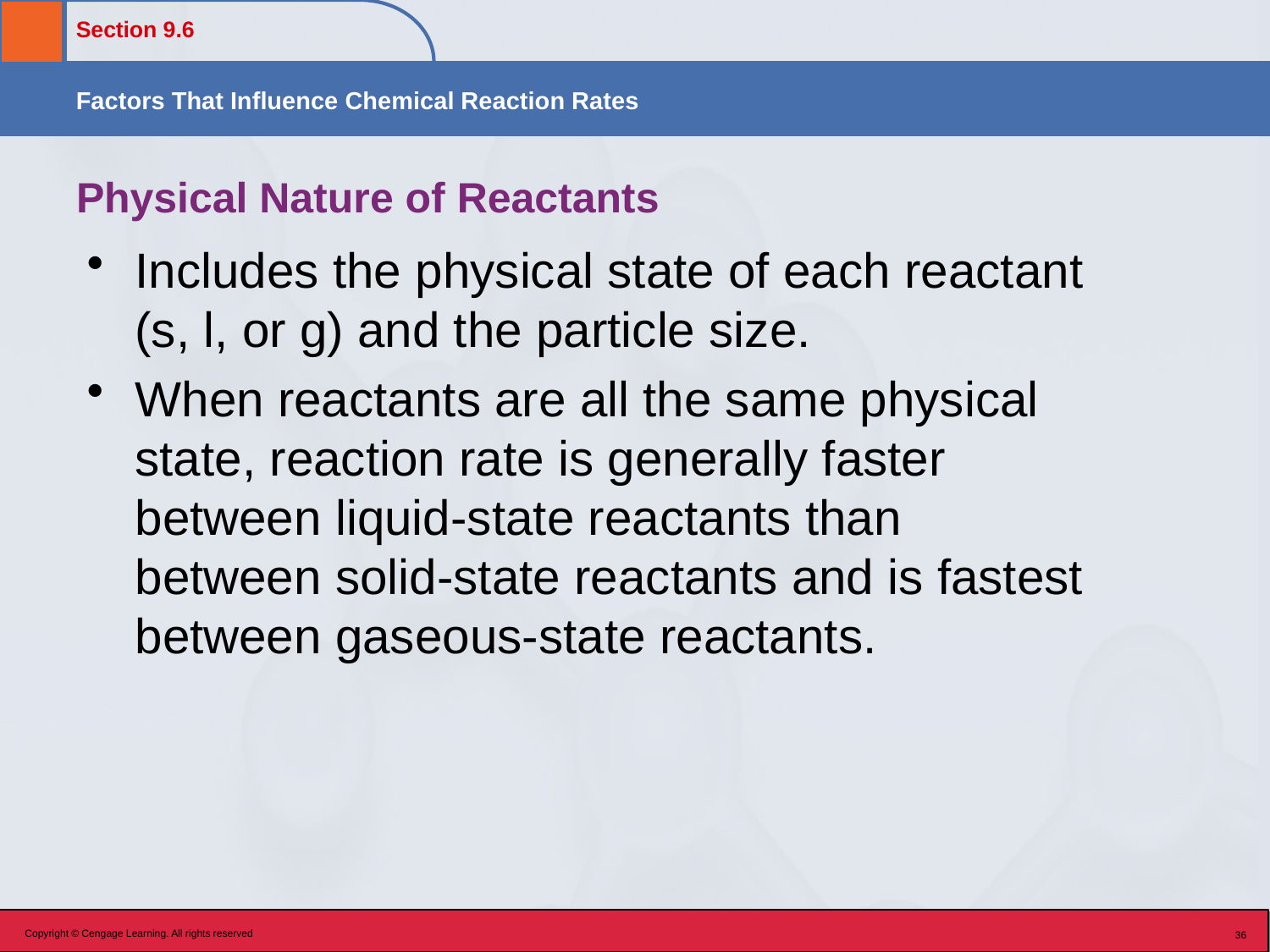

# Physical Nature of Reactants
Includes the physical state of each reactant (s, l, or g) and the particle size.
When reactants are all the same physical state, reaction rate is generally faster between liquid-state reactants than between solid-state reactants and is fastest between gaseous-state reactants.

Copyright © Cengage Learning. All rights reserved
36